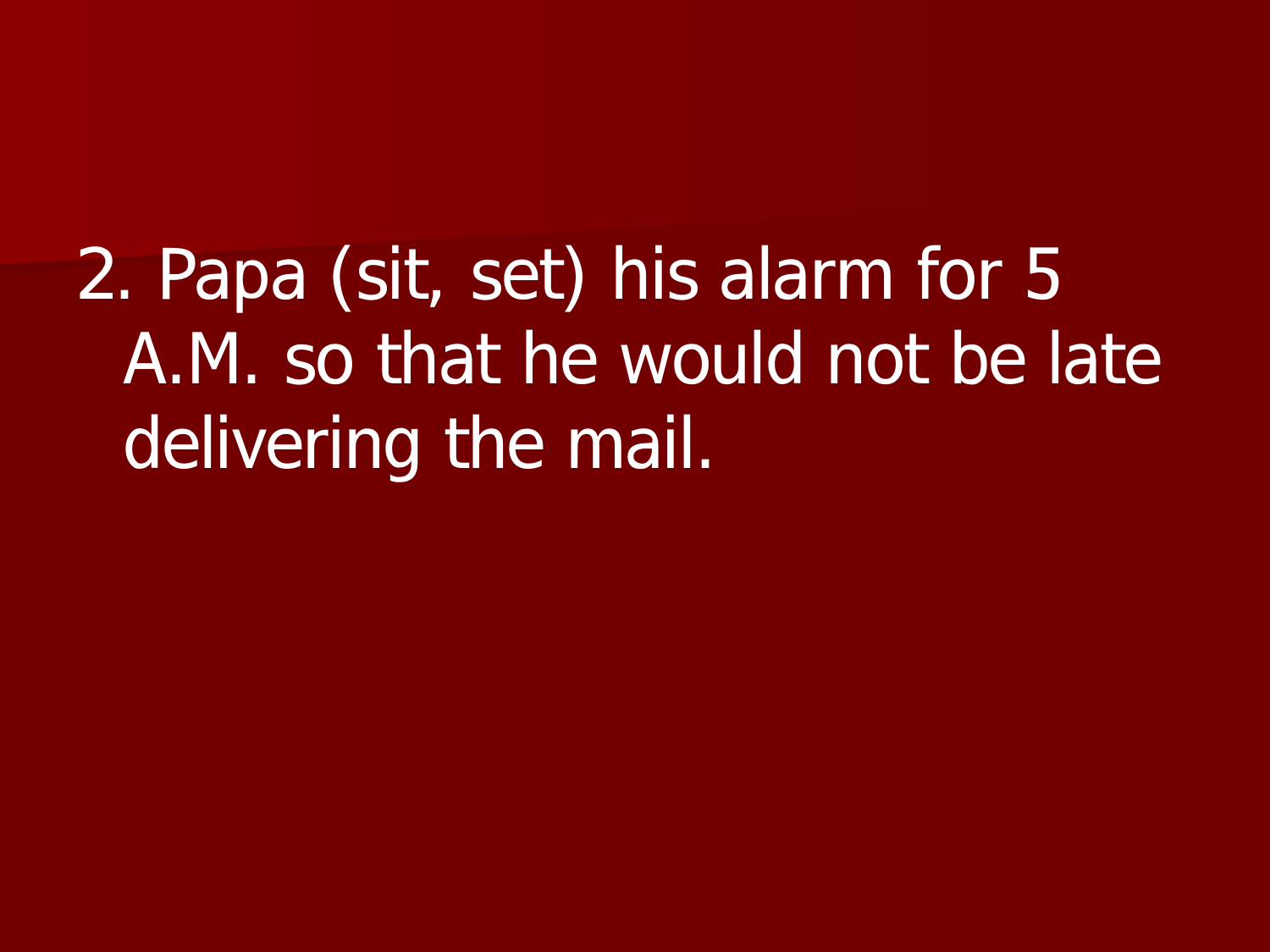

2. Papa (sit, set) his alarm for 5 A.M. so that he would not be late delivering the mail.